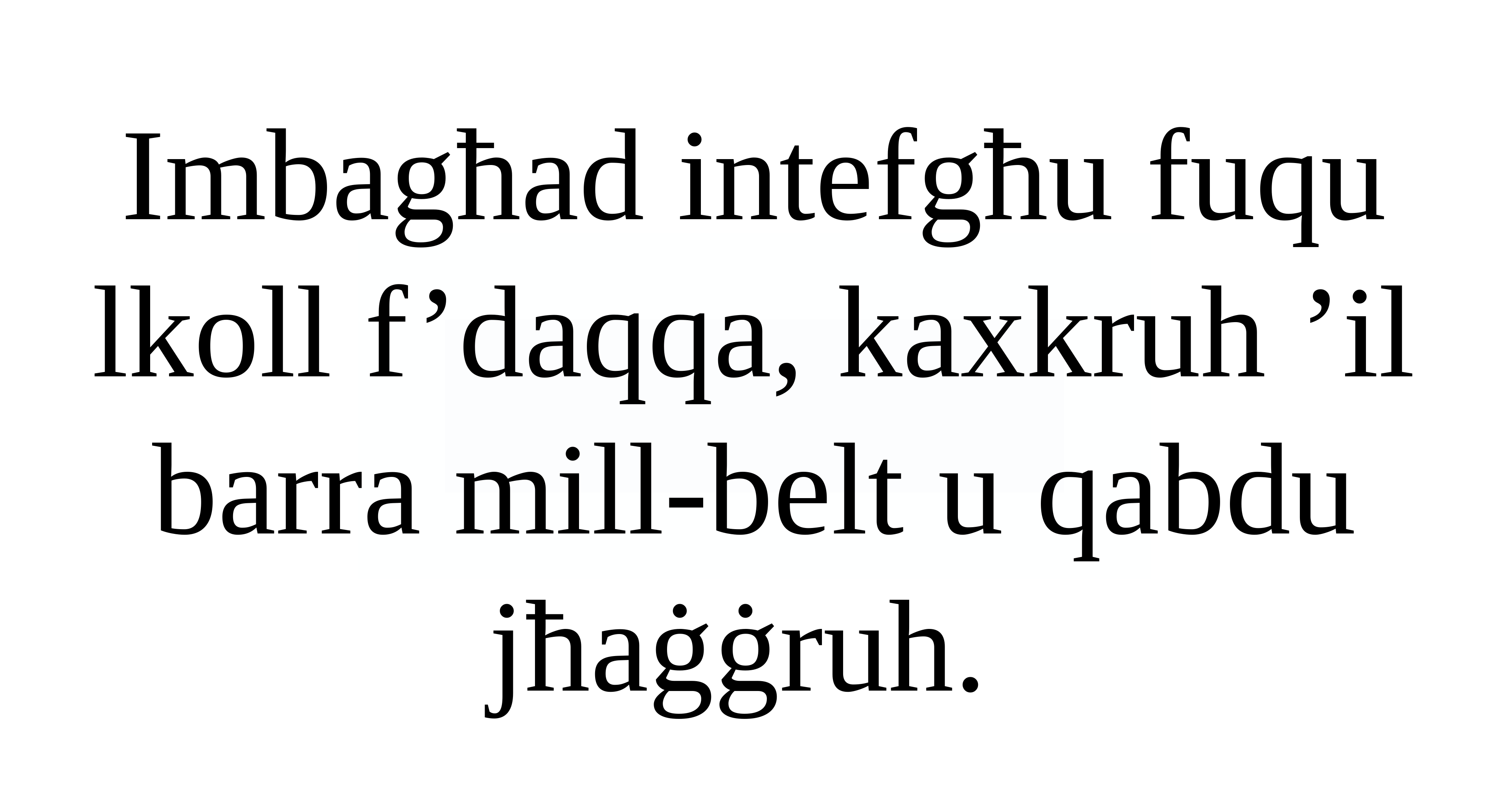

Imbagħad intefgħu fuqu lkoll f’daqqa, kaxkruh ’il barra mill-belt u qabdu jħaġġruh.